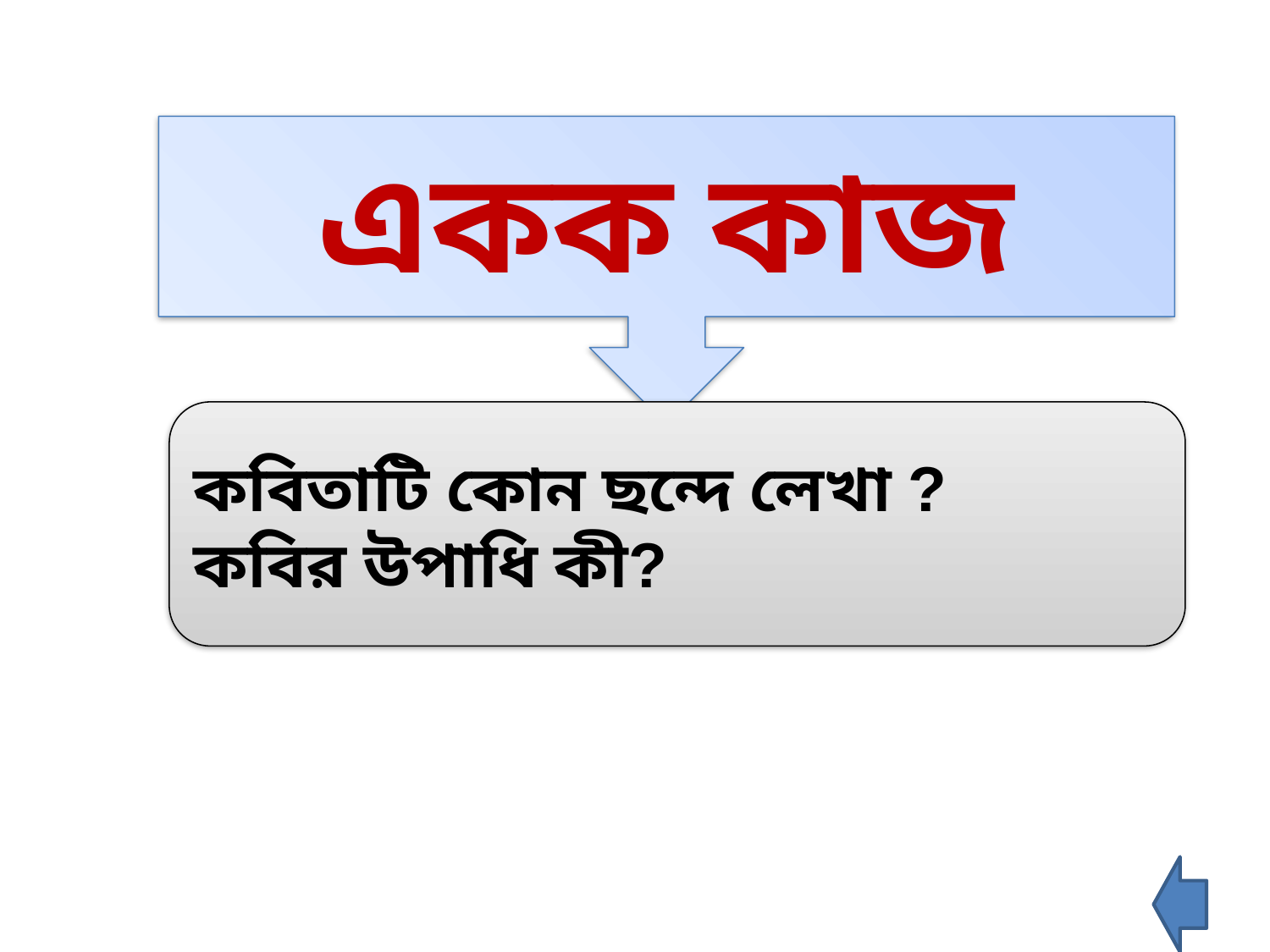

একক কাজ
কবিতাটি কোন ছন্দে লেখা ?
কবির উপাধি কী?